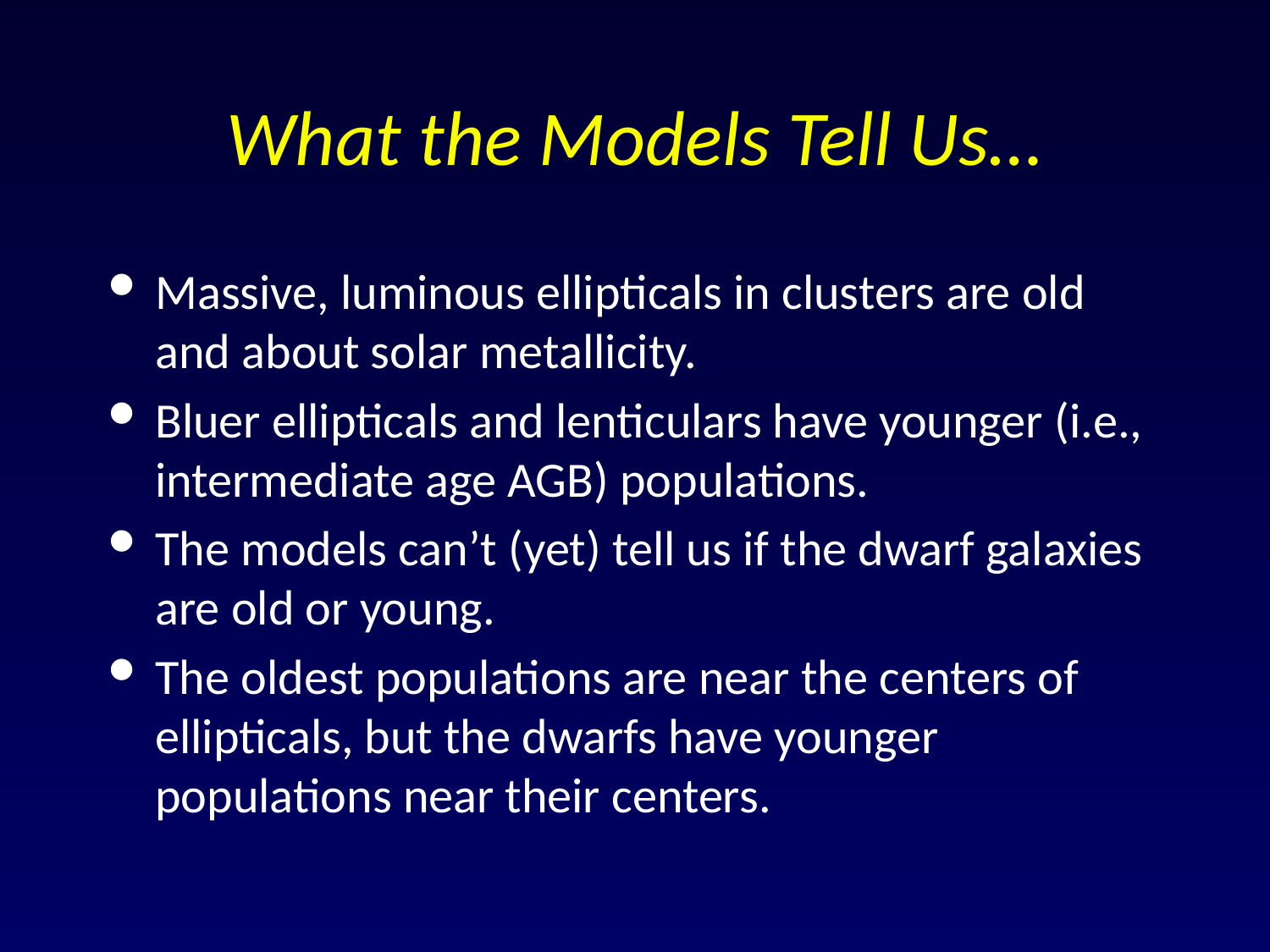

# What the Models Tell Us…
Massive, luminous ellipticals in clusters are old and about solar metallicity.
Bluer ellipticals and lenticulars have younger (i.e., intermediate age AGB) populations.
The models can’t (yet) tell us if the dwarf galaxies are old or young.
The oldest populations are near the centers of ellipticals, but the dwarfs have younger populations near their centers.